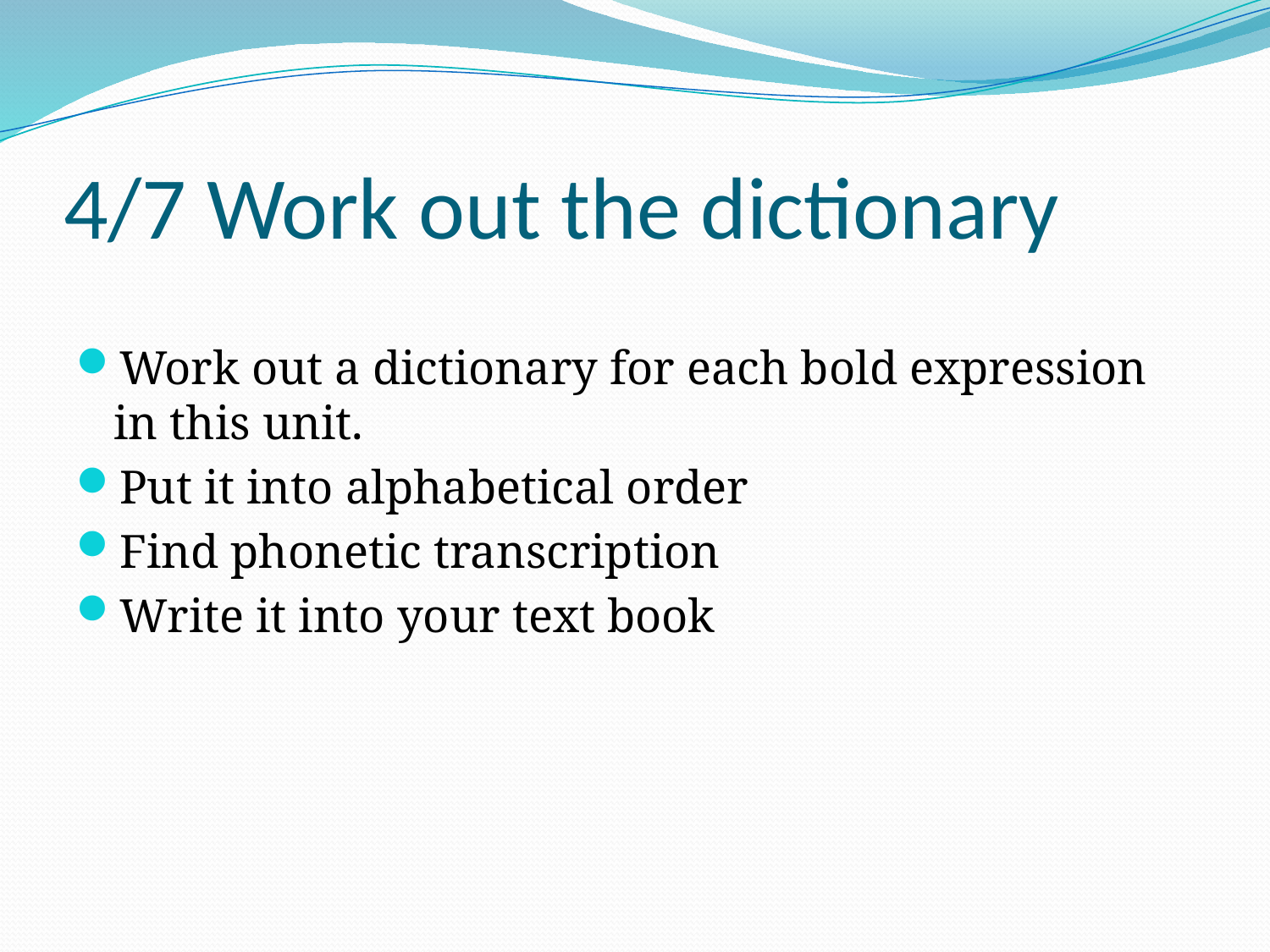

# 4/7 Work out the dictionary

Work out a dictionary for each bold expression in this unit.
Put it into alphabetical order
Find phonetic transcription
Write it into your text book